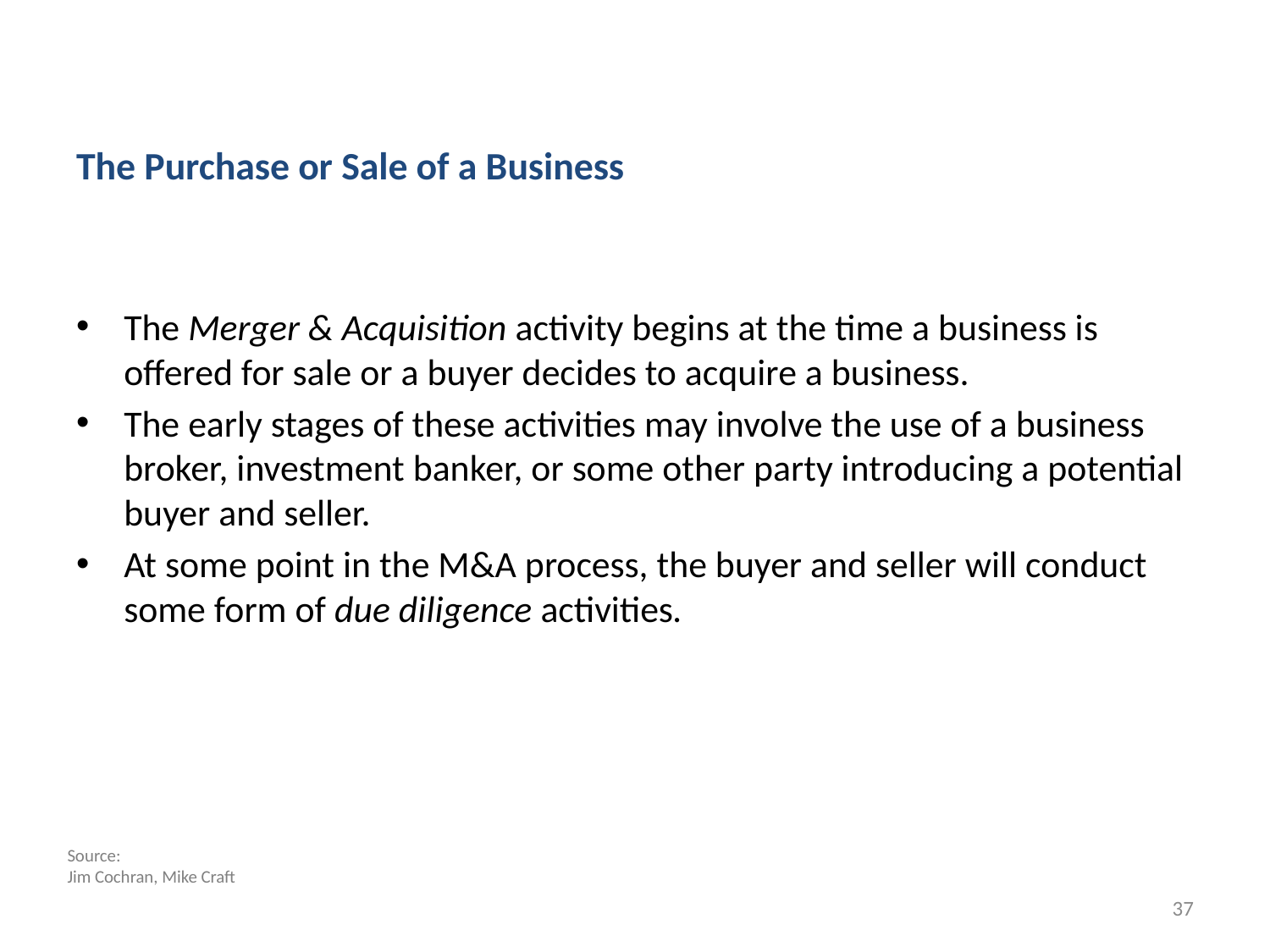

# The Purchase or Sale of a Business

The Merger & Acquisition activity begins at the time a business is offered for sale or a buyer decides to acquire a business.
The early stages of these activities may involve the use of a business broker, investment banker, or some other party introducing a potential buyer and seller.
At some point in the M&A process, the buyer and seller will conduct some form of due diligence activities.

Source:
Jim Cochran, Mike Craft

37